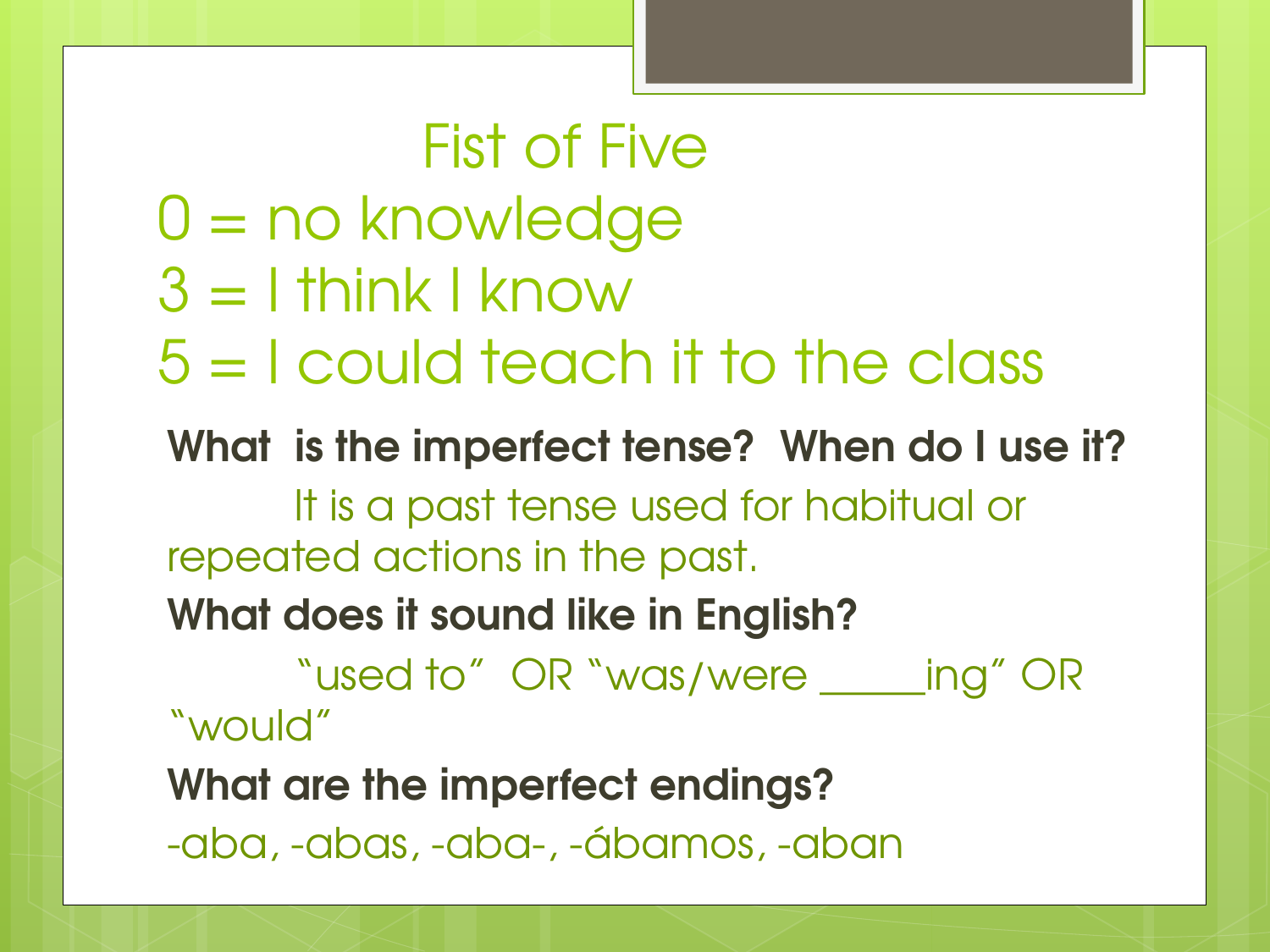

# Fist of Five 0 = no knowledge 3 = I think I know 5 = I could teach it to the class
What  is the imperfect tense?  When do I use it?
	It is a past tense used for habitual or repeated actions in the past.
What does it sound like in English?
	“used to”  OR “was/were _____ing” OR “would”
What are the imperfect endings?
-aba, -abas, -aba-, -ábamos, -aban